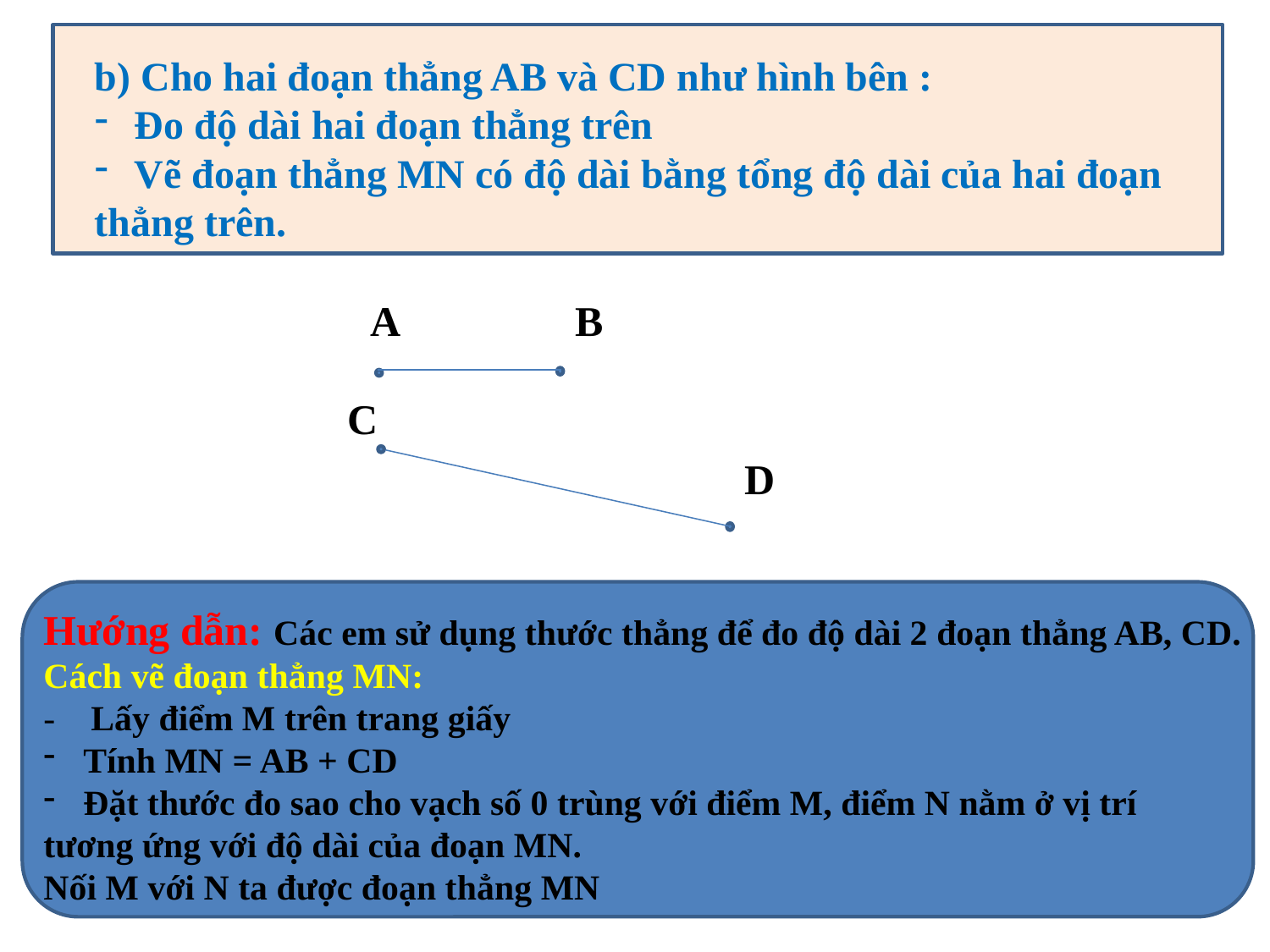

b) Cho hai đoạn thẳng AB và CD như hình bên :
Đo độ dài hai đoạn thẳng trên
Vẽ đoạn thẳng MN có độ dài bằng tổng độ dài của hai đoạn
thẳng trên.
B
A

C

D

Hướng dẫn: Các em sử dụng thước thẳng để đo độ dài 2 đoạn thẳng AB, CD.
Cách vẽ đoạn thẳng MN:
-    Lấy điểm M trên trang giấy
Tính MN = AB + CD
Đặt thước đo sao cho vạch số 0 trùng với điểm M, điểm N nằm ở vị trí
tương ứng với độ dài của đoạn MN.
Nối M với N ta được đoạn thẳng MN